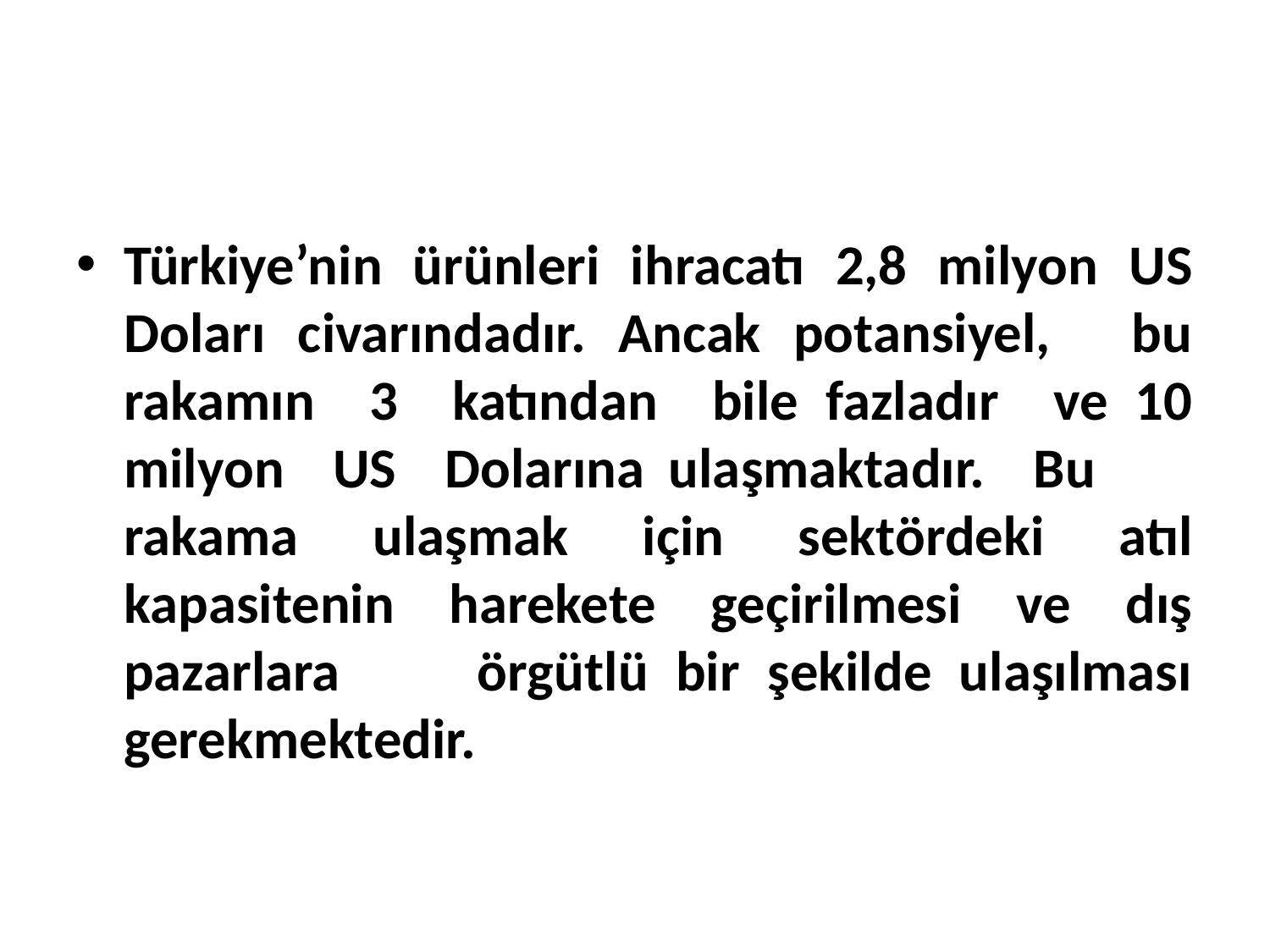

Türkiye’nin ürünleri ihracatı 2,8 milyon US Doları  civarındadır.  Ancak  potansiyel,     bu rakamın  3  katından  bile fazladır  ve 10 milyon  US  Dolarına ulaşmaktadır.  Bu     rakama ulaşmak için sektördeki atıl kapasitenin harekete geçirilmesi ve dış pazarlara     örgütlü bir şekilde ulaşılması gerekmektedir.